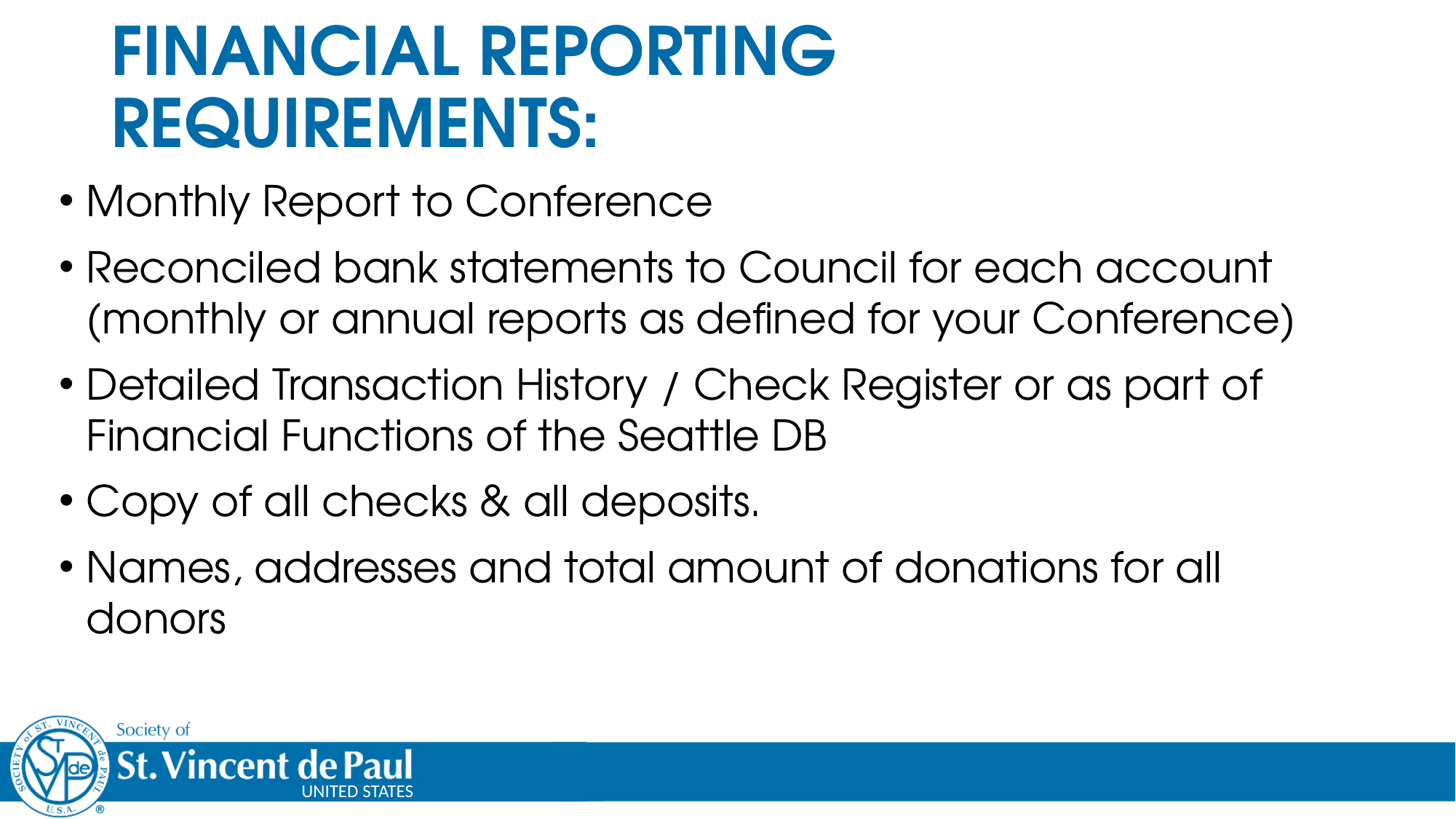

# FINANCIAL REPORTING REQUIREMENTS:
Monthly Report to Conference
Reconciled bank statements to Council for each account (monthly or annual reports as defined for your Conference)
Detailed Transaction History / Check Register or as part of Financial Functions of the Seattle DB
Copy of all checks & all deposits.
Names, addresses and total amount of donations for all donors